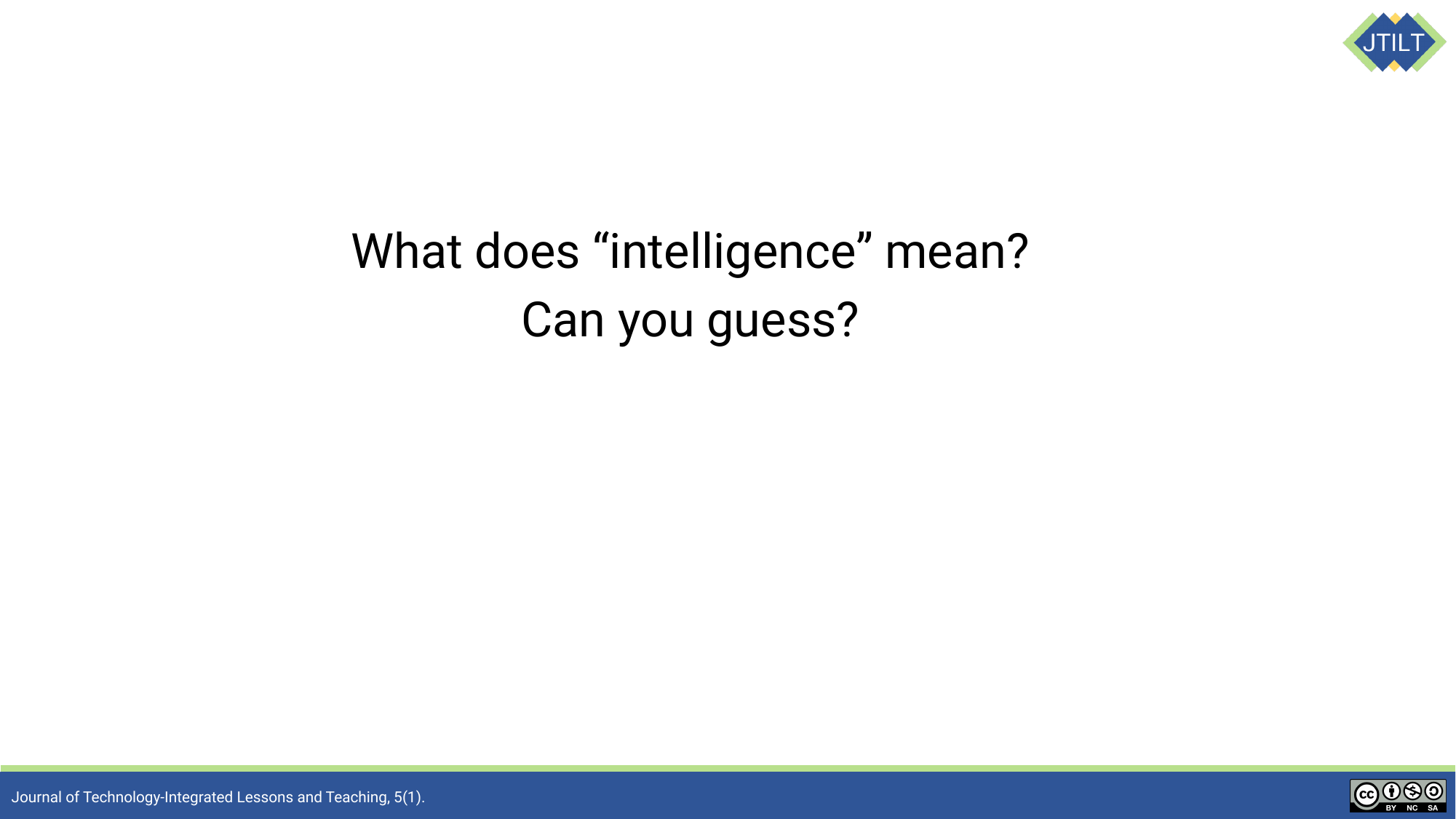

What does “intelligence” mean?
Can you guess?